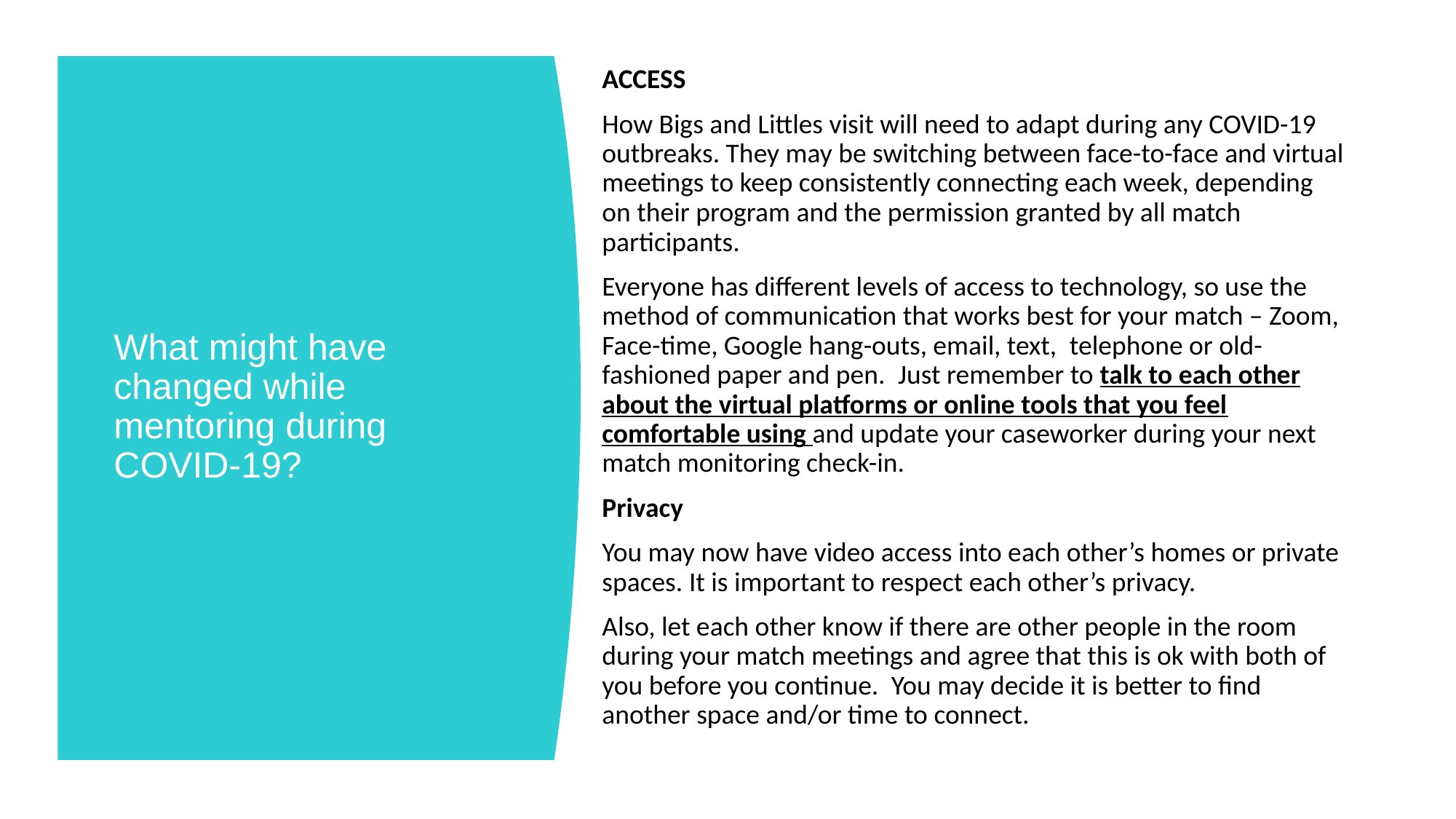

ACCESS
How Bigs and Littles visit will need to adapt during any COVID-19 outbreaks. They may be switching between face-to-face and virtual meetings to keep consistently connecting each week, depending on their program and the permission granted by all match participants.
Everyone has different levels of access to technology, so use the method of communication that works best for your match – Zoom, Face-time, Google hang-outs, email, text,  telephone or old-fashioned paper and pen.  Just remember to talk to each other about the virtual platforms or online tools that you feel comfortable using and update your caseworker during your next match monitoring check-in.
Privacy
You may now have video access into each other’s homes or private spaces. It is important to respect each other’s privacy.
Also, let each other know if there are other people in the room during your match meetings and agree that this is ok with both of you before you continue.  You may decide it is better to find another space and/or time to connect.
# What might have changed while mentoring during COVID-19?